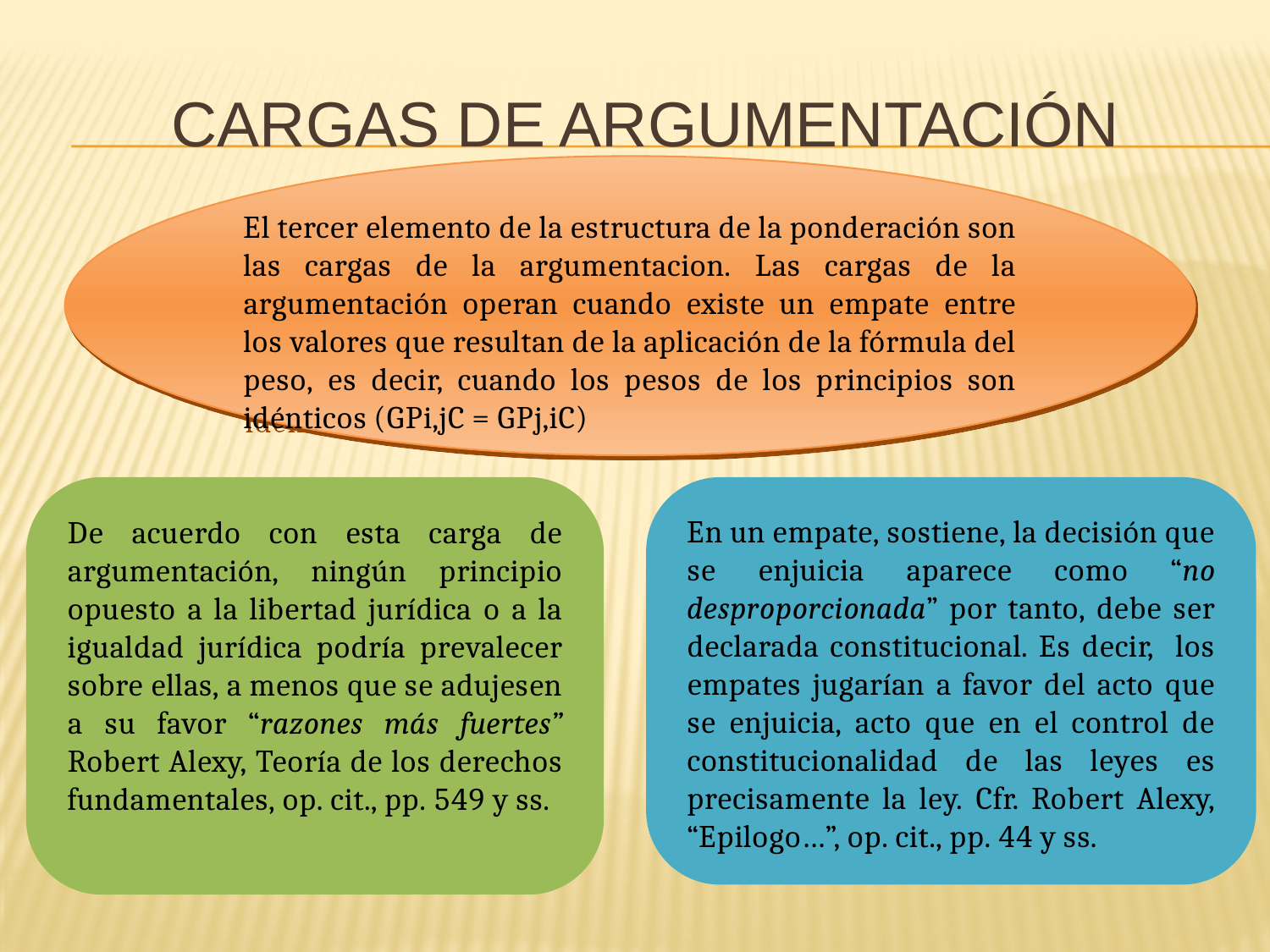

# CARGAS DE ARGUMENTACIÓN
El tercer elemento de la estructura de la ponderación son las cargas de la argumentacion. Las cargas de la argumentación operan cuando existe un empate entre los valores que resultan de la aplicación de la fórmula del peso, es decir, cuando los pesos de los principios son idénticos (GPi,jC = GPj,iC)
De acuerdo con esta carga de argumentación, ningún principio opuesto a la libertad jurídica o a la igualdad jurídica podría prevalecer sobre ellas, a menos que se adujesen a su favor “razones más fuertes” Robert Alexy, Teoría de los derechos fundamentales, op. cit., pp. 549 y ss.
En un empate, sostiene, la decisión que se enjuicia aparece como “no desproporcionada” por tanto, debe ser declarada constitucional. Es decir,  los empates jugarían a favor del acto que se enjuicia, acto que en el control de constitucionalidad de las leyes es precisamente la ley. Cfr. Robert Alexy, “Epilogo…”, op. cit., pp. 44 y ss.